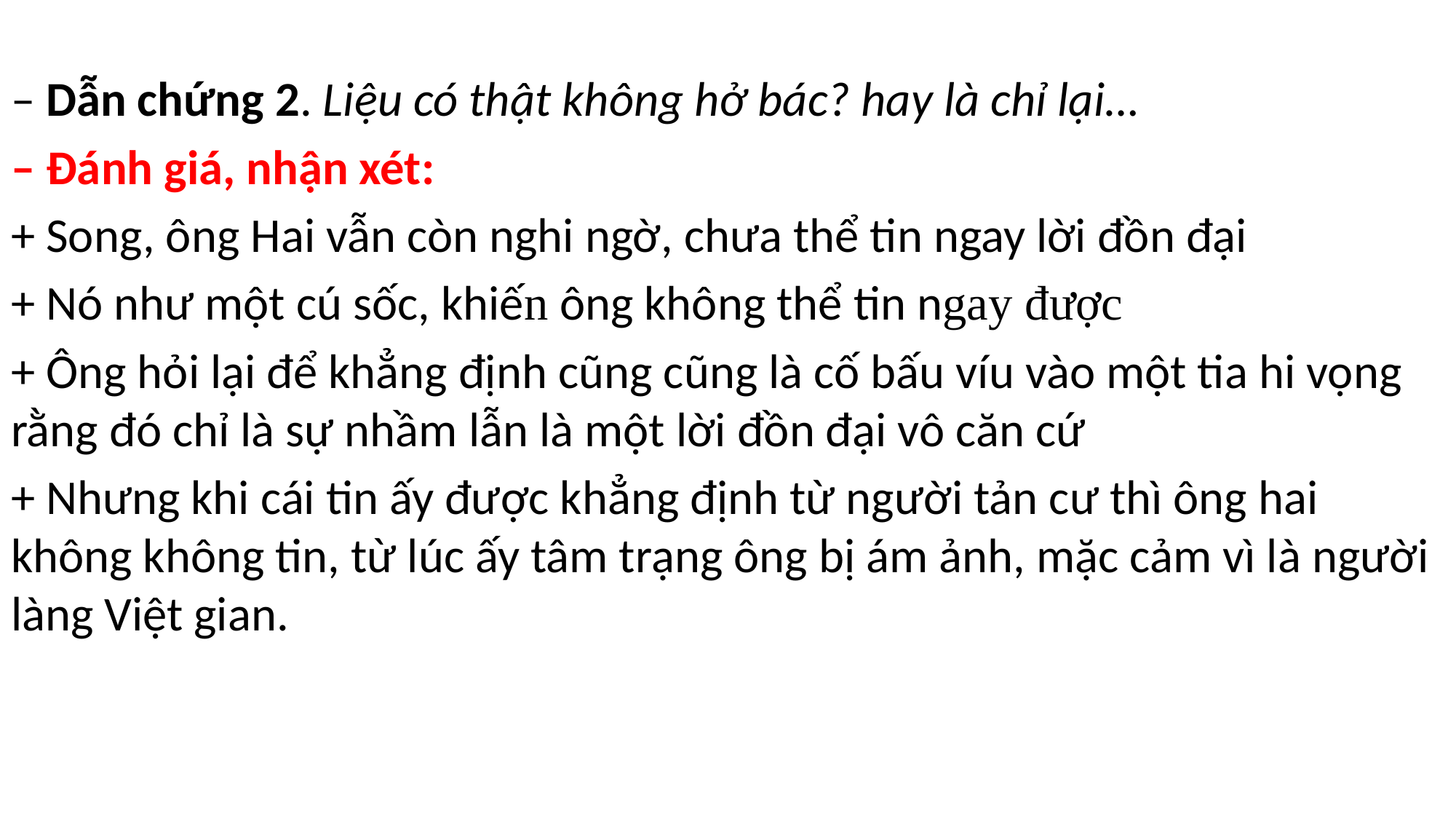

– Dẫn chứng 2. Liệu có thật không hở bác? hay là chỉ lại…
– Đánh giá, nhận xét:
+ Song, ông Hai vẫn còn nghi ngờ, chưa thể tin ngay lời đồn đại
+ Nó như một cú sốc, khiến ông không thể tin ngay được
+ Ông hỏi lại để khẳng định cũng cũng là cố bấu víu vào một tia hi vọng rằng đó chỉ là sự nhầm lẫn là một lời đồn đại vô căn cứ
+ Nhưng khi cái tin ấy được khẳng định từ người tản cư thì ông hai không không tin, từ lúc ấy tâm trạng ông bị ám ảnh, mặc cảm vì là người làng Việt gian.